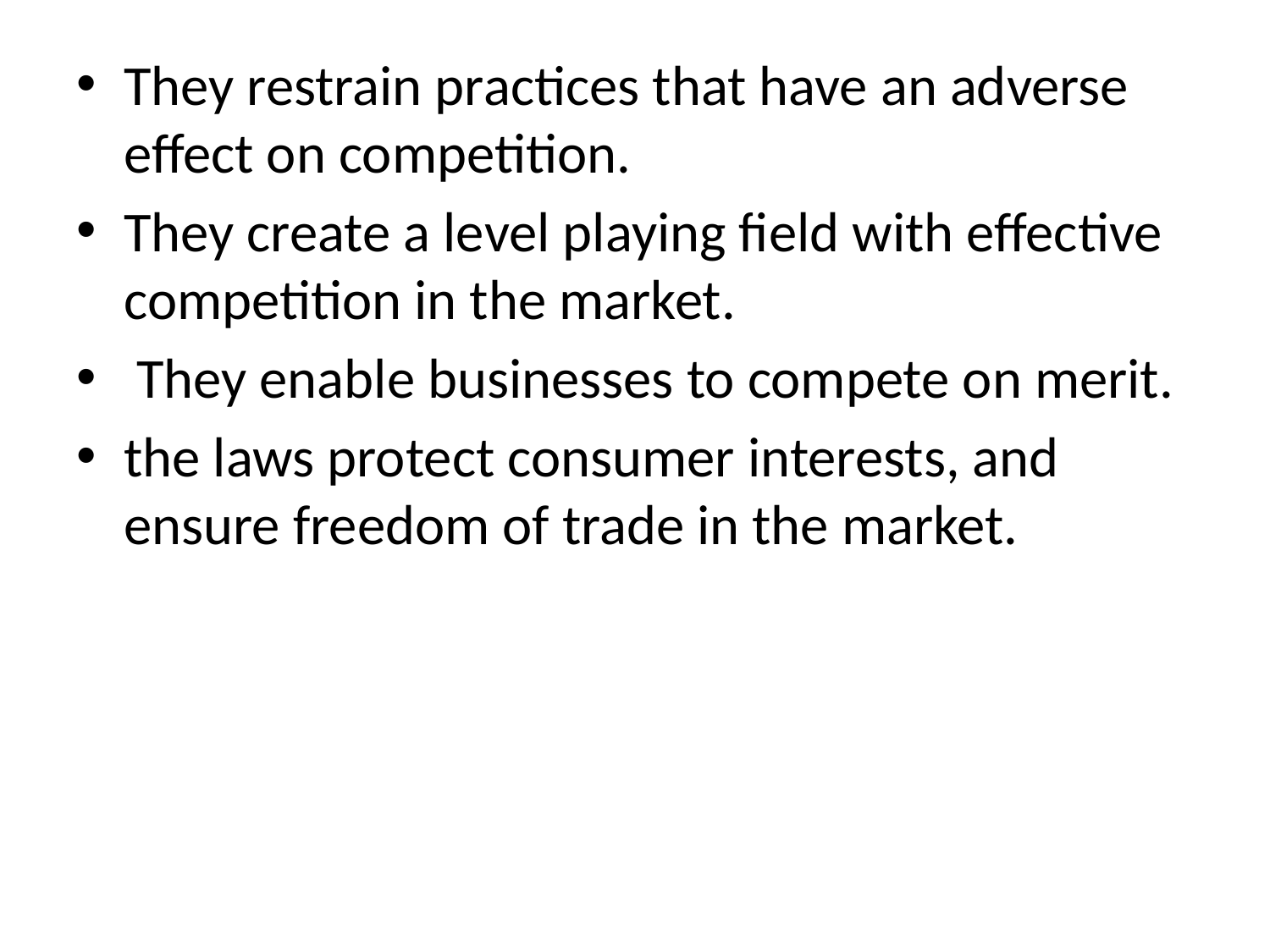

They restrain practices that have an adverse effect on competition.
They create a level playing field with effective competition in the market.
 They enable businesses to compete on merit.
the laws protect consumer interests, and ensure freedom of trade in the market.